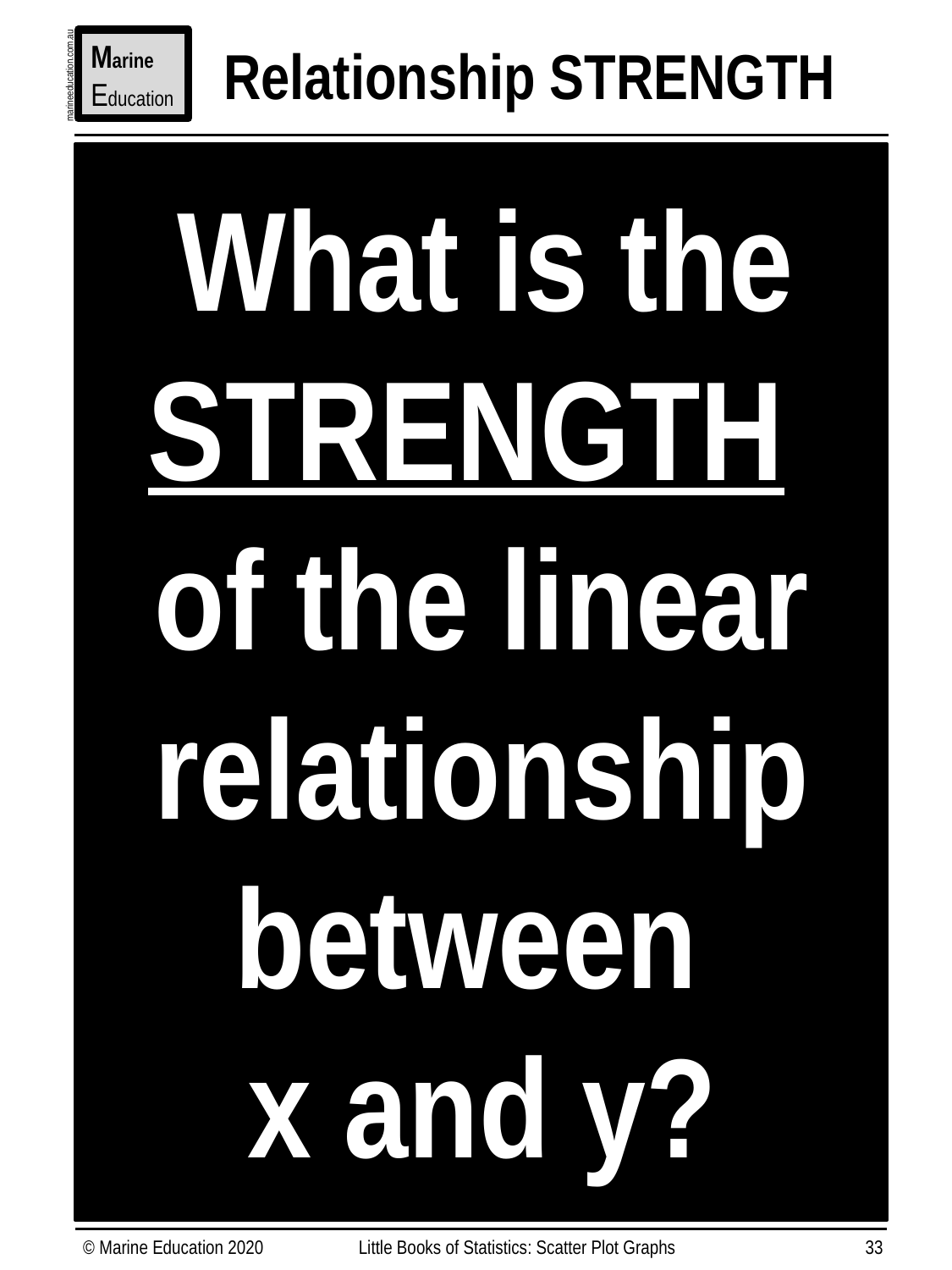

Relationship STRENGTH
Marine
Education
marineeducation.com.au

 What is the STRENGTH
of the linear relationship between
x and y?
© Marine Education 2020
Little Books of Statistics: Scatter Plot Graphs
33